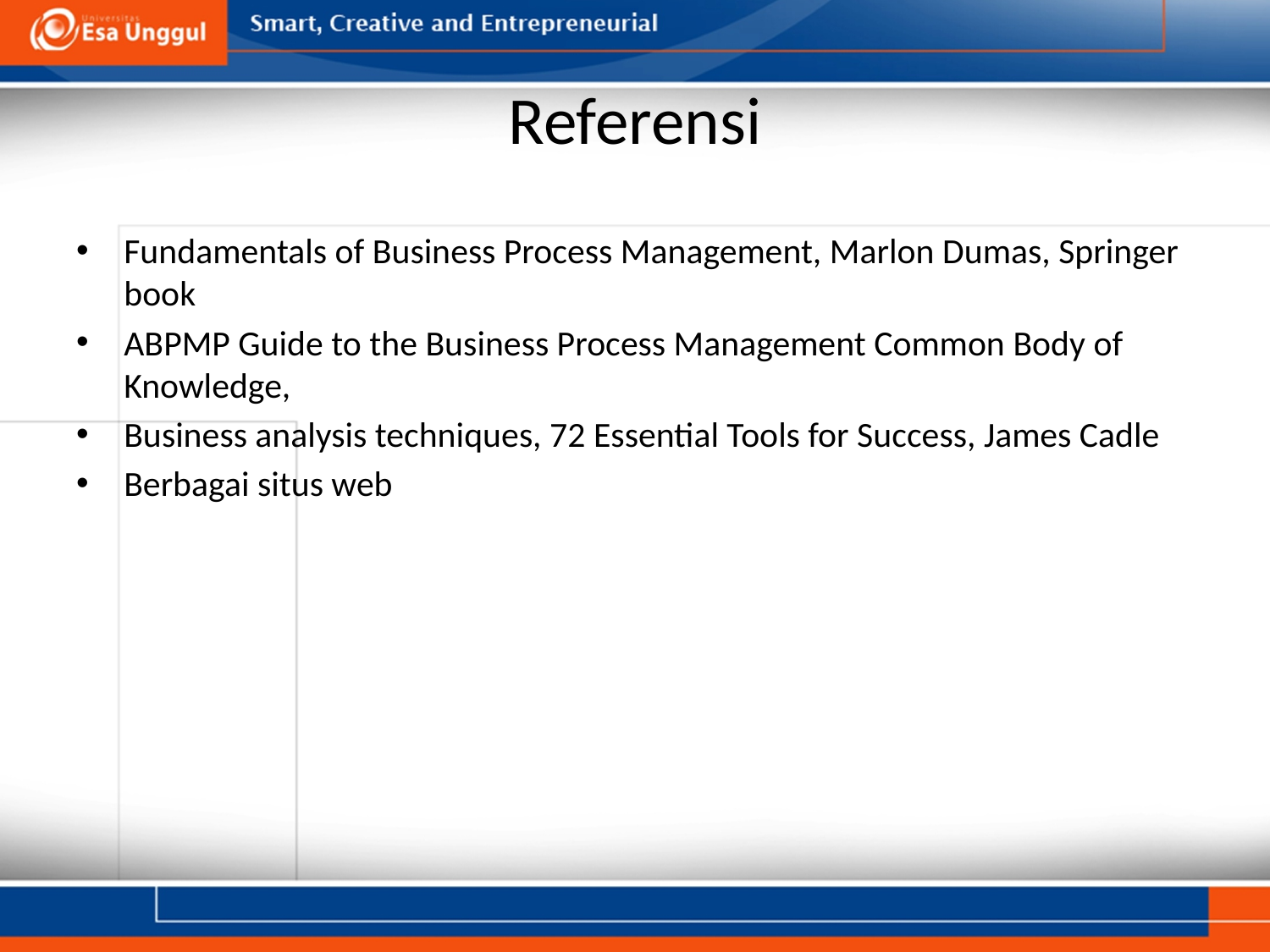

# Referensi
Fundamentals of Business Process Management, Marlon Dumas, Springer book
ABPMP Guide to the Business Process Management Common Body of Knowledge,
Business analysis techniques, 72 Essential Tools for Success, James Cadle
Berbagai situs web